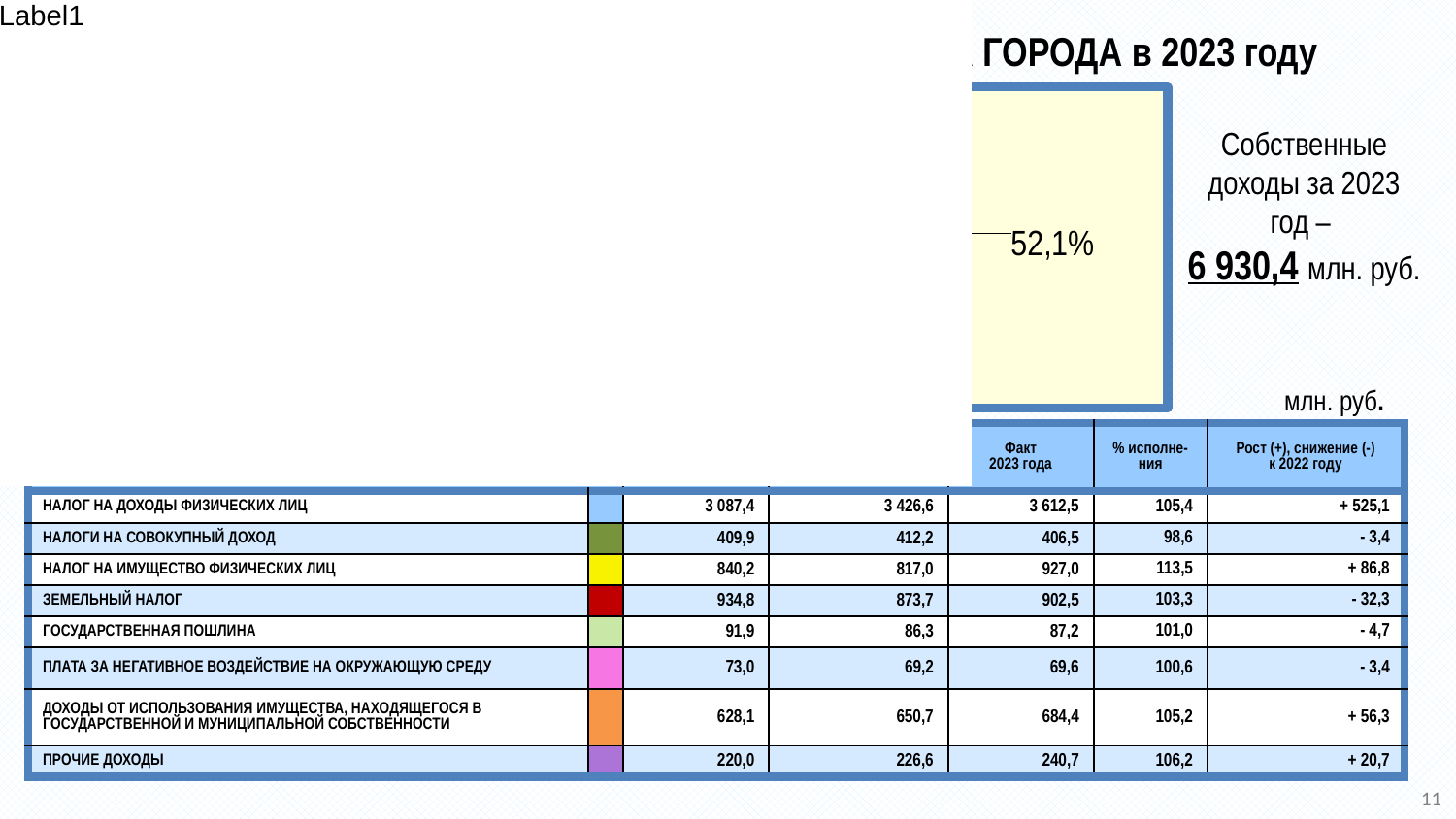

СТРУКТУРА СОБСТВЕННЫХ ДОХОДОВ БЮДЖЕТА ГОРОДА в 2023 году

[unsupported chart]

Собственные доходы за 2023 год –
6 930,4 млн. руб.
73 %
млн. руб.
| Наименование |  | Факт 2022 года | План на 2023 год | Факт 2023 года | % исполне-ния | Рост (+), снижение (-) к 2022 году |
| --- | --- | --- | --- | --- | --- | --- |
| Налог на доходы физических лиц |  | 3 087,4 | 3 426,6 | 3 612,5 | 105,4 | + 525,1 |
| НалогИ на совокупный доход |  | 409,9 | 412,2 | 406,5 | 98,6 | - 3,4 |
| Налог на имущество физических лиц |  | 840,2 | 817,0 | 927,0 | 113,5 | + 86,8 |
| Земельный налог |  | 934,8 | 873,7 | 902,5 | 103,3 | - 32,3 |
| Государственная пошлина |  | 91,9 | 86,3 | 87,2 | 101,0 | - 4,7 |
| Плата за негативное воздействие на окружающую среду |  | 73,0 | 69,2 | 69,6 | 100,6 | - 3,4 |
| Доходы от использования имущества, находящегося в государственной и муниципальной собственности |  | 628,1 | 650,7 | 684,4 | 105,2 | + 56,3 |
| Прочие доходы |  | 220,0 | 226,6 | 240,7 | 106,2 | + 20,7 |
11